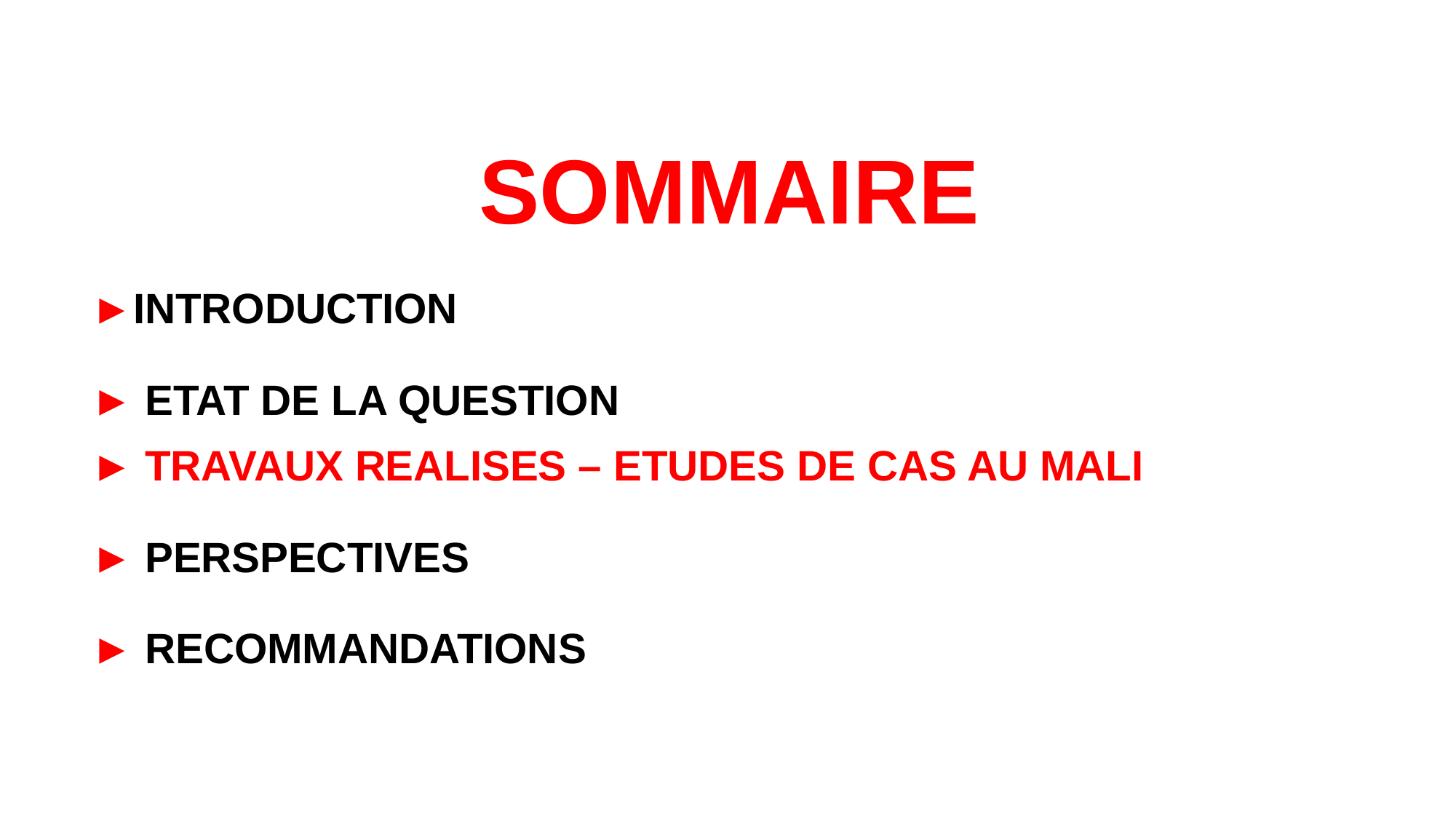

# SOMMAIRE
►INTRODUCTION
► ETAT DE LA QUESTION
► TRAVAUX REALISES – ETUDES DE CAS AU MALI
► PERSPECTIVES
► RECOMMANDATIONS